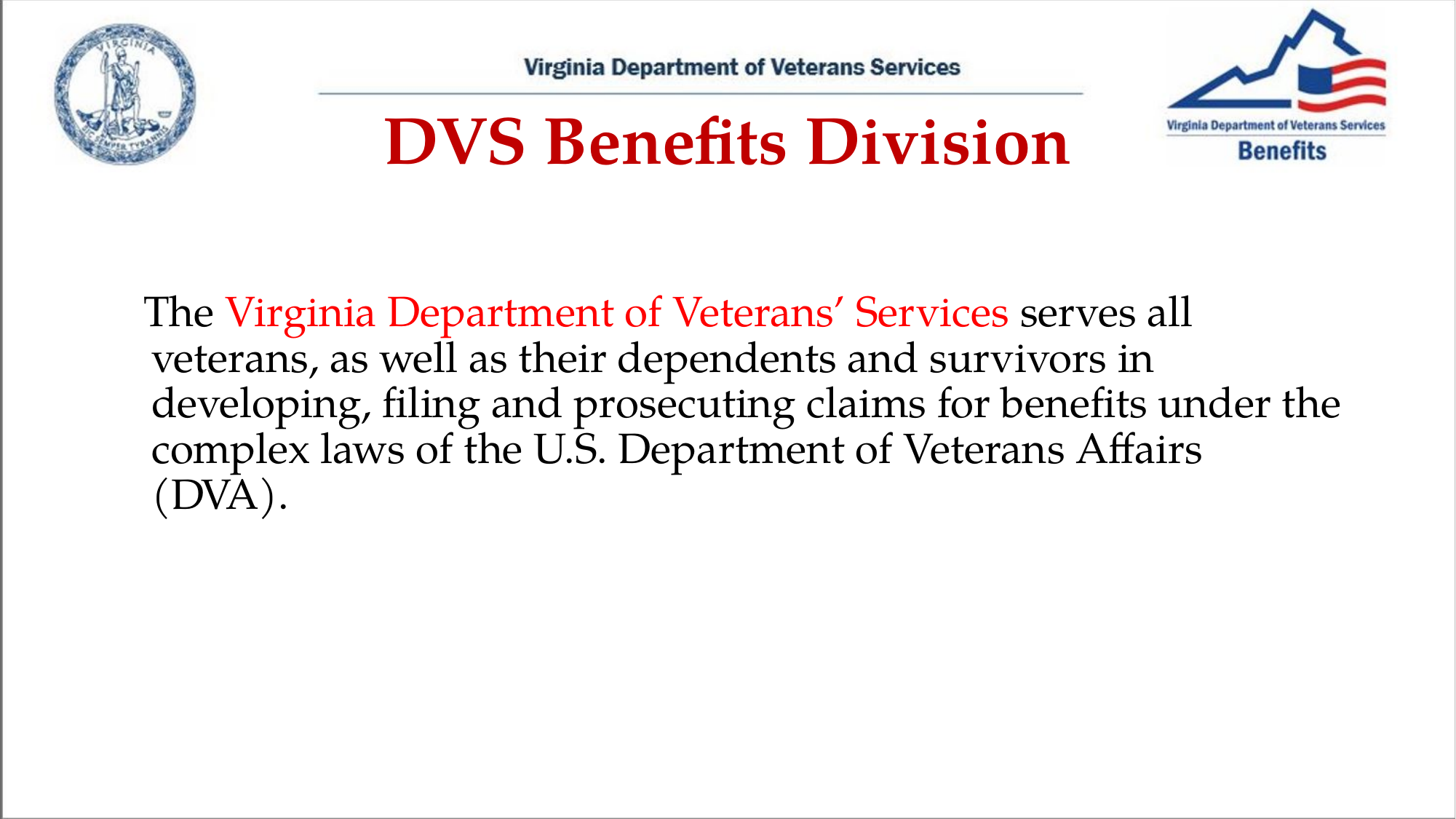

DVS Benefits Division

   The Virginia Department of Veterans’ Services serves all veterans, as well as their dependents and survivors in developing, filing and prosecuting claims for benefits under the complex laws of the U.S. Department of Veterans Affairs (DVA).